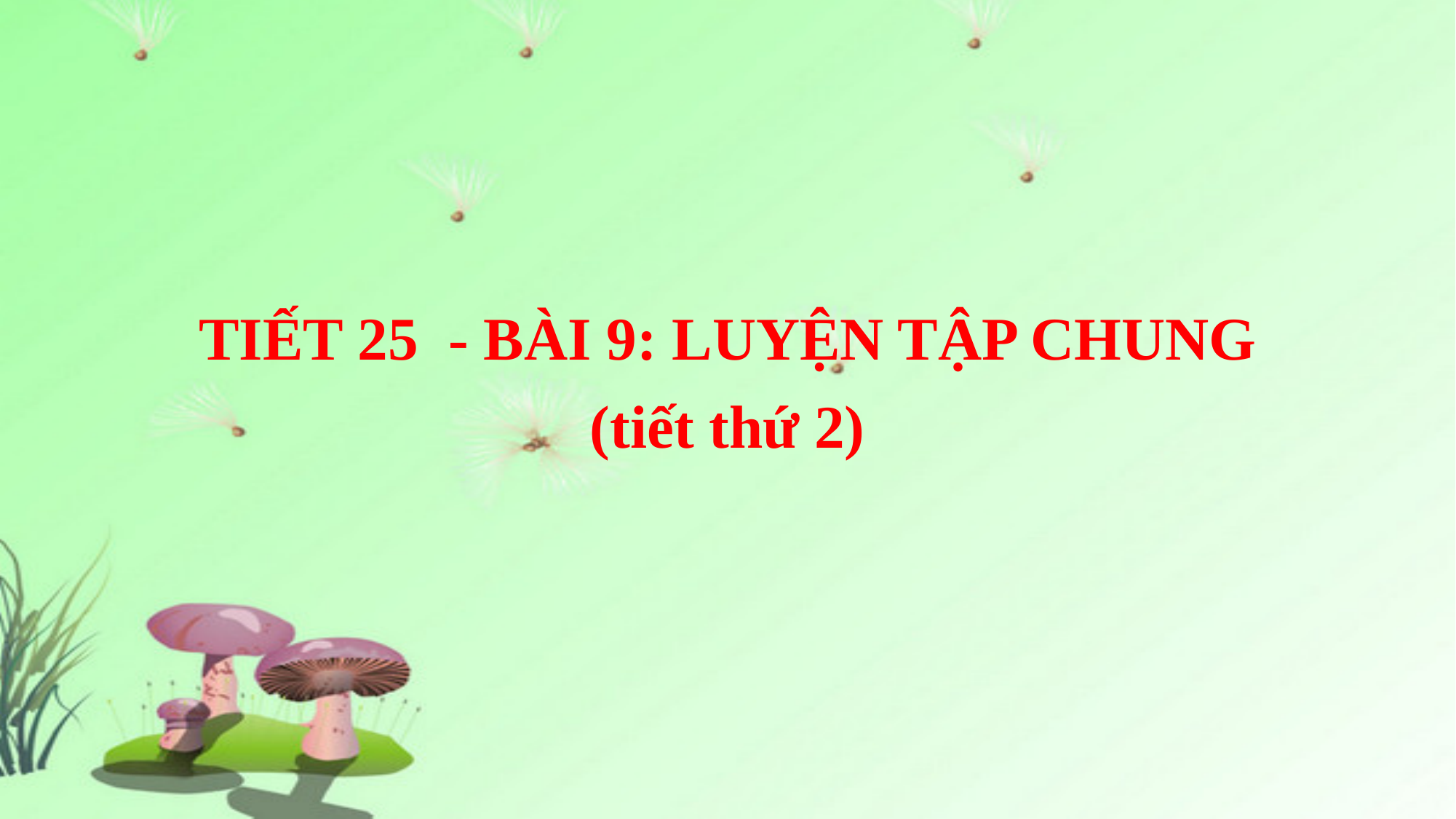

TIẾT 25  - BÀI 9: LUYỆN TẬP CHUNG
(tiết thứ 2)